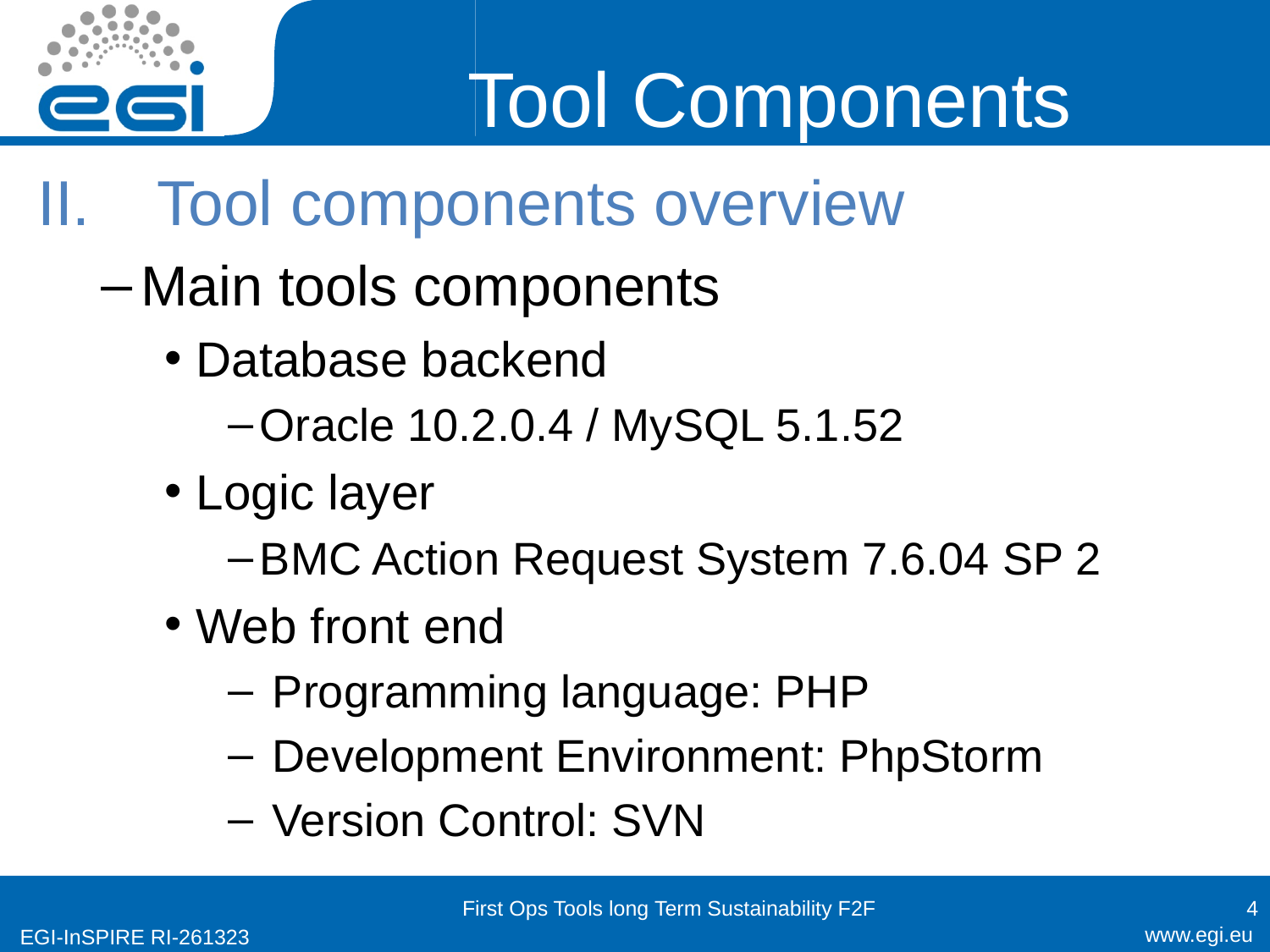

# Tool Components
Tool components overview
Main tools components
Database backend
Oracle 10.2.0.4 / MySQL 5.1.52
Logic layer
BMC Action Request System 7.6.04 SP 2
Web front end
 Programming language: PHP
 Development Environment: PhpStorm
 Version Control: SVN
First Ops Tools long Term Sustainability F2F
4